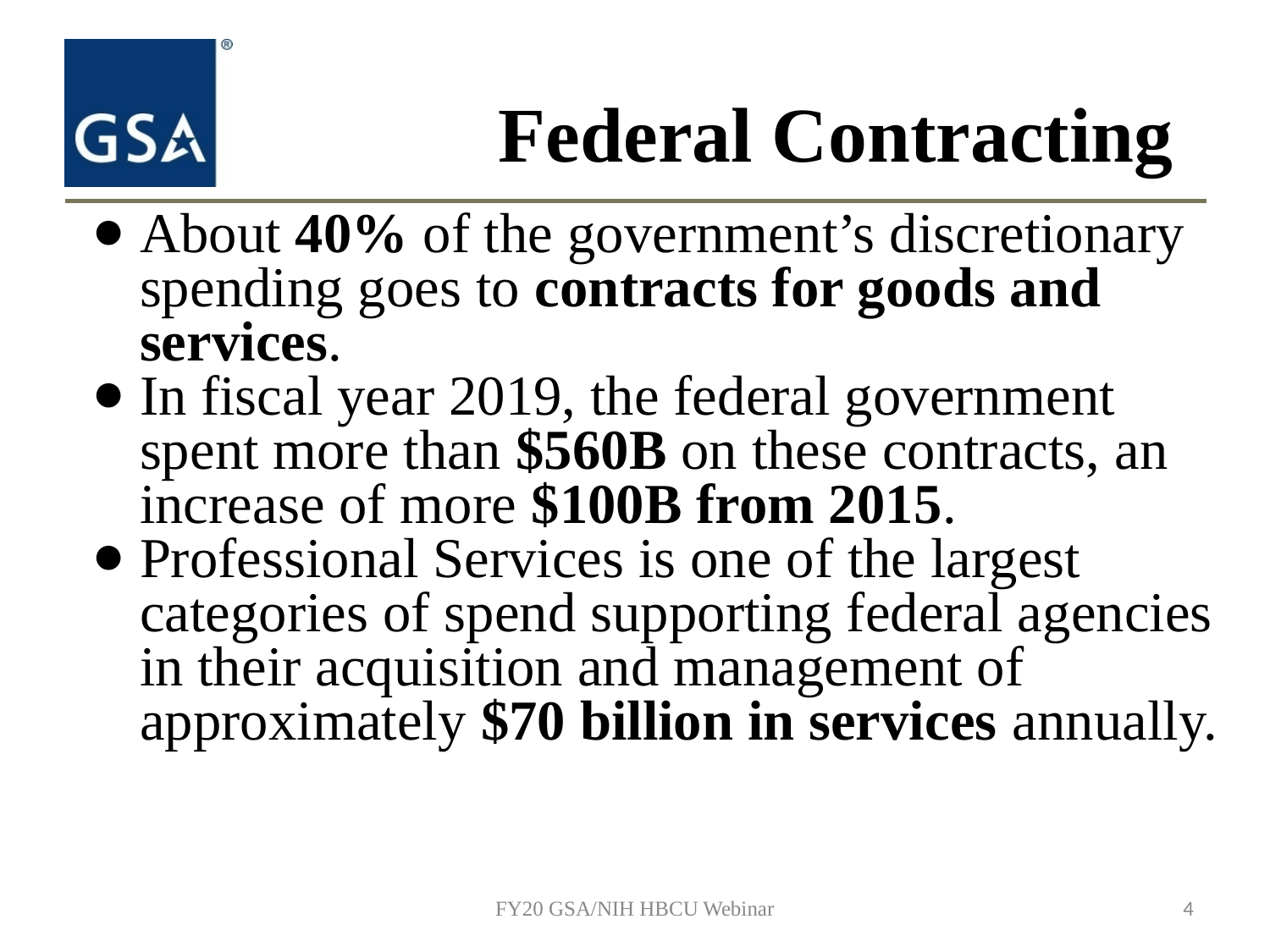

# Federal Contracting
About 40% of the government’s discretionary spending goes to contracts for goods and services.
In fiscal year 2019, the federal government spent more than $560B on these contracts, an increase of more $100B from 2015.
Professional Services is one of the largest categories of spend supporting federal agencies in their acquisition and management of approximately $70 billion in services annually.

FY20 GSA/NIH HBCU Webinar
4